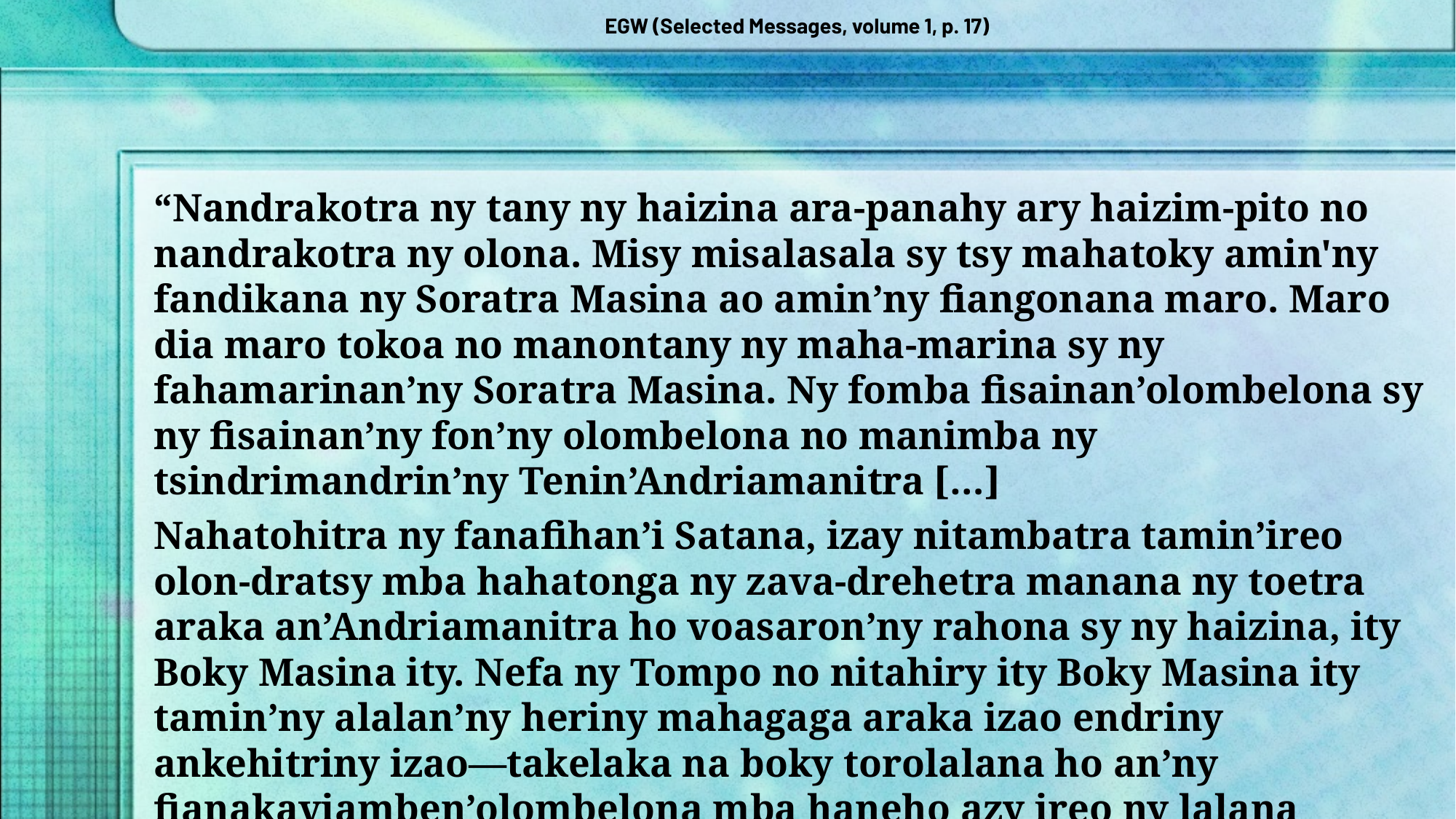

EGW (Selected Messages, volume 1, p. 17)
“Nandrakotra ny tany ny haizina ara-panahy ary haizim-pito no nandrakotra ny olona. Misy misalasala sy tsy mahatoky amin'ny fandikana ny Soratra Masina ao amin’ny fiangonana maro. Maro dia maro tokoa no manontany ny maha-marina sy ny fahamarinan’ny Soratra Masina. Ny fomba fisainan’olombelona sy ny fisainan’ny fon’ny olombelona no manimba ny tsindrimandrin’ny Tenin’Andriamanitra […]
Nahatohitra ny fanafihan’i Satana, izay nitambatra tamin’ireo olon-dratsy mba hahatonga ny zava-drehetra manana ny toetra araka an’Andriamanitra ho voasaron’ny rahona sy ny haizina, ity Boky Masina ity. Nefa ny Tompo no nitahiry ity Boky Masina ity tamin’ny alalan’ny heriny mahagaga araka izao endriny ankehitriny izao—takelaka na boky torolalana ho an’ny fianakaviamben’olombelona mba haneho azy ireo ny lalana mankany an-danitra.”